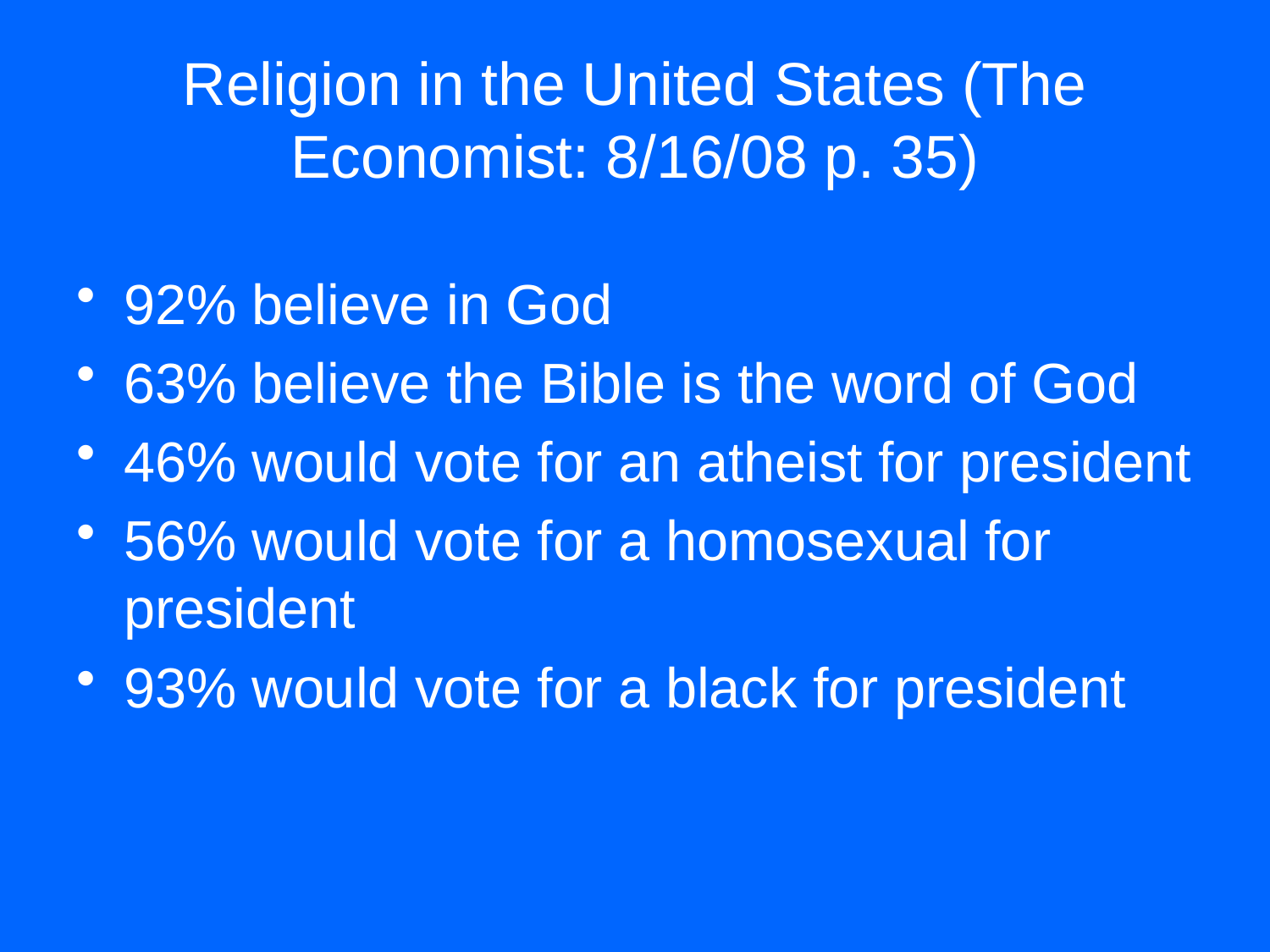

# Religion in the United States (The Economist: 8/16/08 p. 35)
92% believe in God
63% believe the Bible is the word of God
46% would vote for an atheist for president
56% would vote for a homosexual for president
93% would vote for a black for president